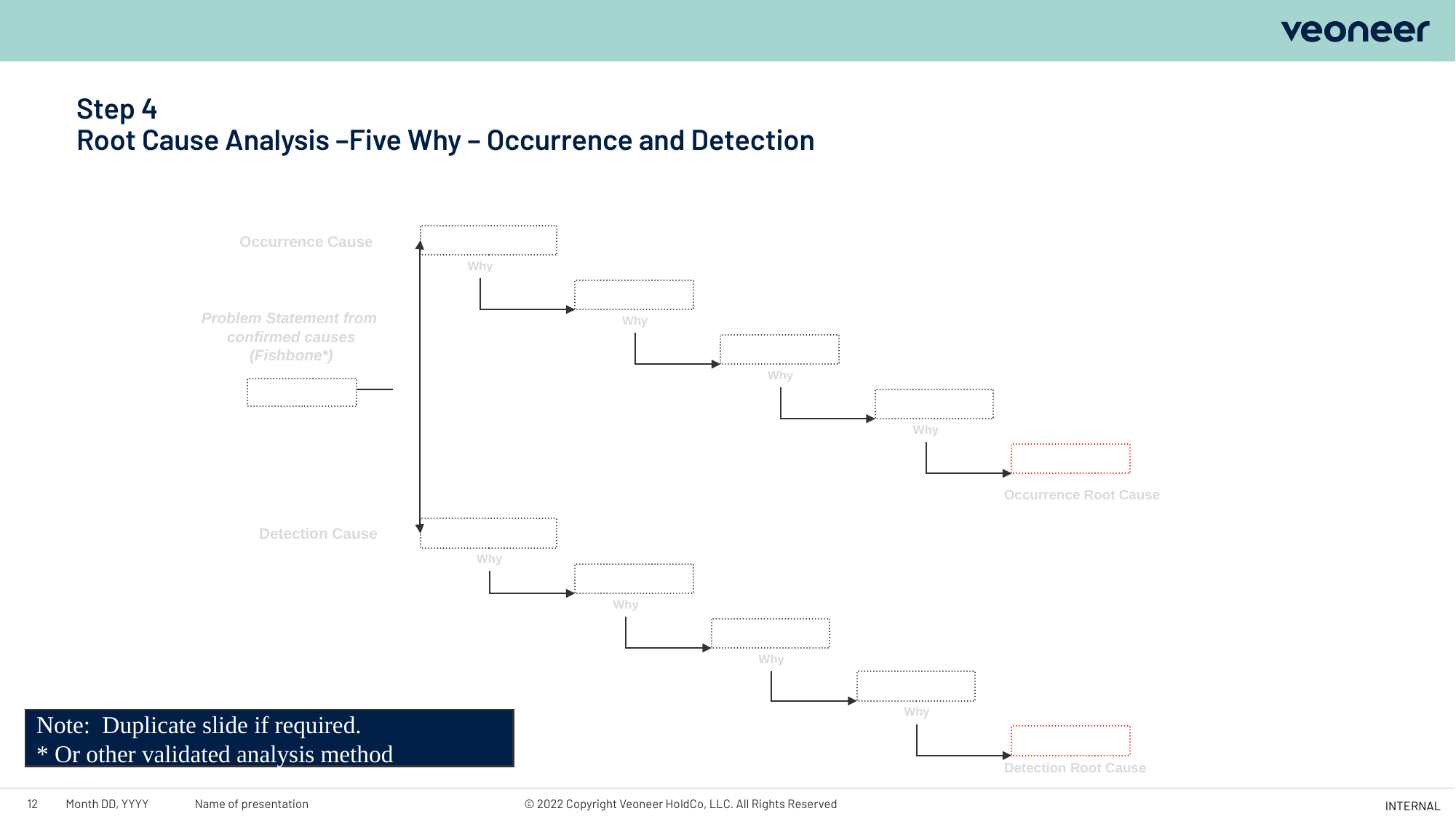

# Step 4 Root Cause Analysis –Five Why – Occurrence and Detection

Occurrence Cause
Why

Problem Statement from
confirmed causes
(Fishbone*)
Why

Why

Why

Occurrence Root Cause
Detection Cause

Why

Why

Why

Why
Note:  Duplicate slide if required.
* Or other validated analysis method

Detection Root Cause
12
Month DD, YYYY
Name of presentation